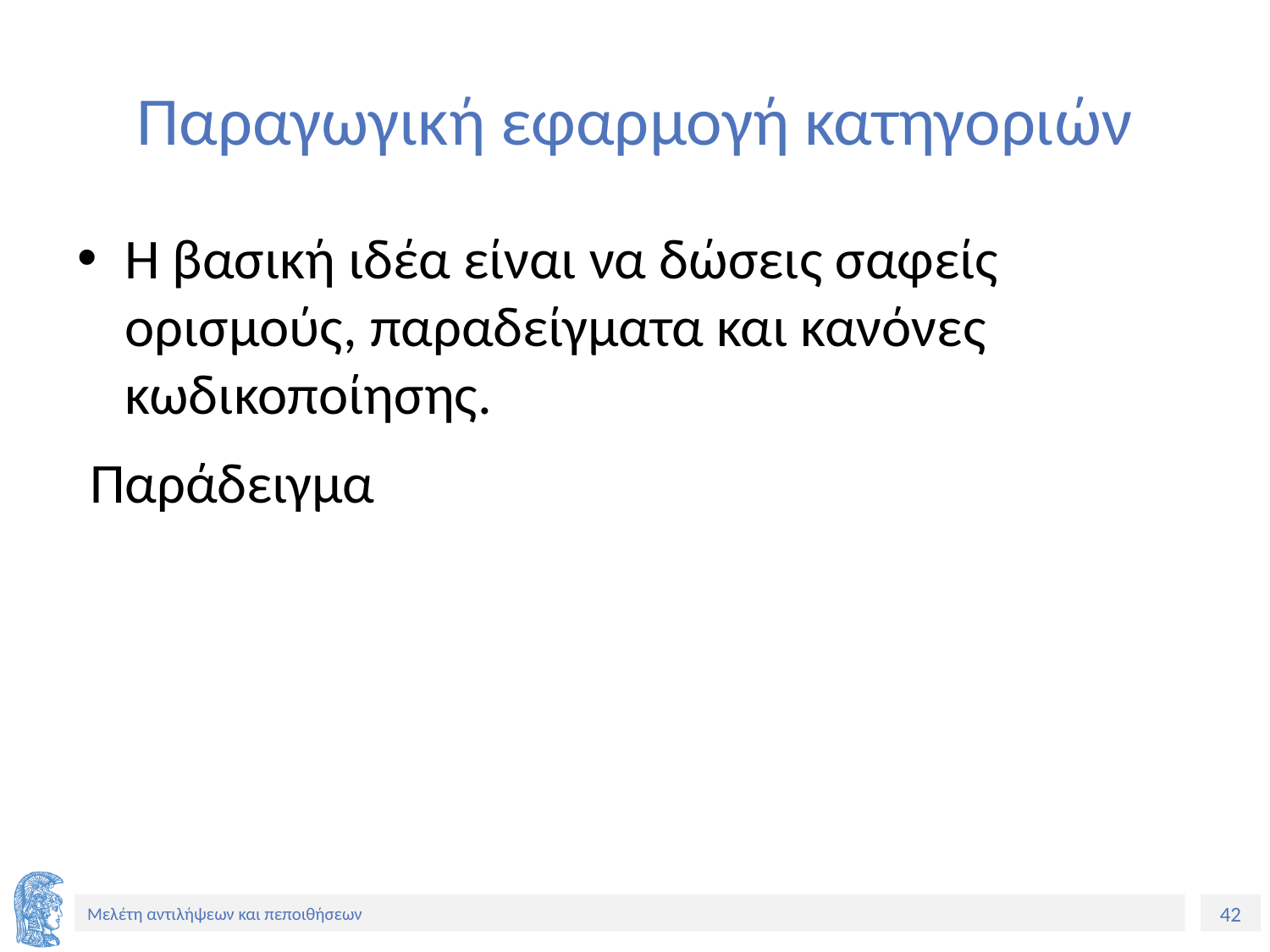

# Παραγωγική εφαρμογή κατηγοριών
Η βασική ιδέα είναι να δώσεις σαφείς ορισμούς, παραδείγματα και κανόνες κωδικοποίησης.
 Παράδειγμα